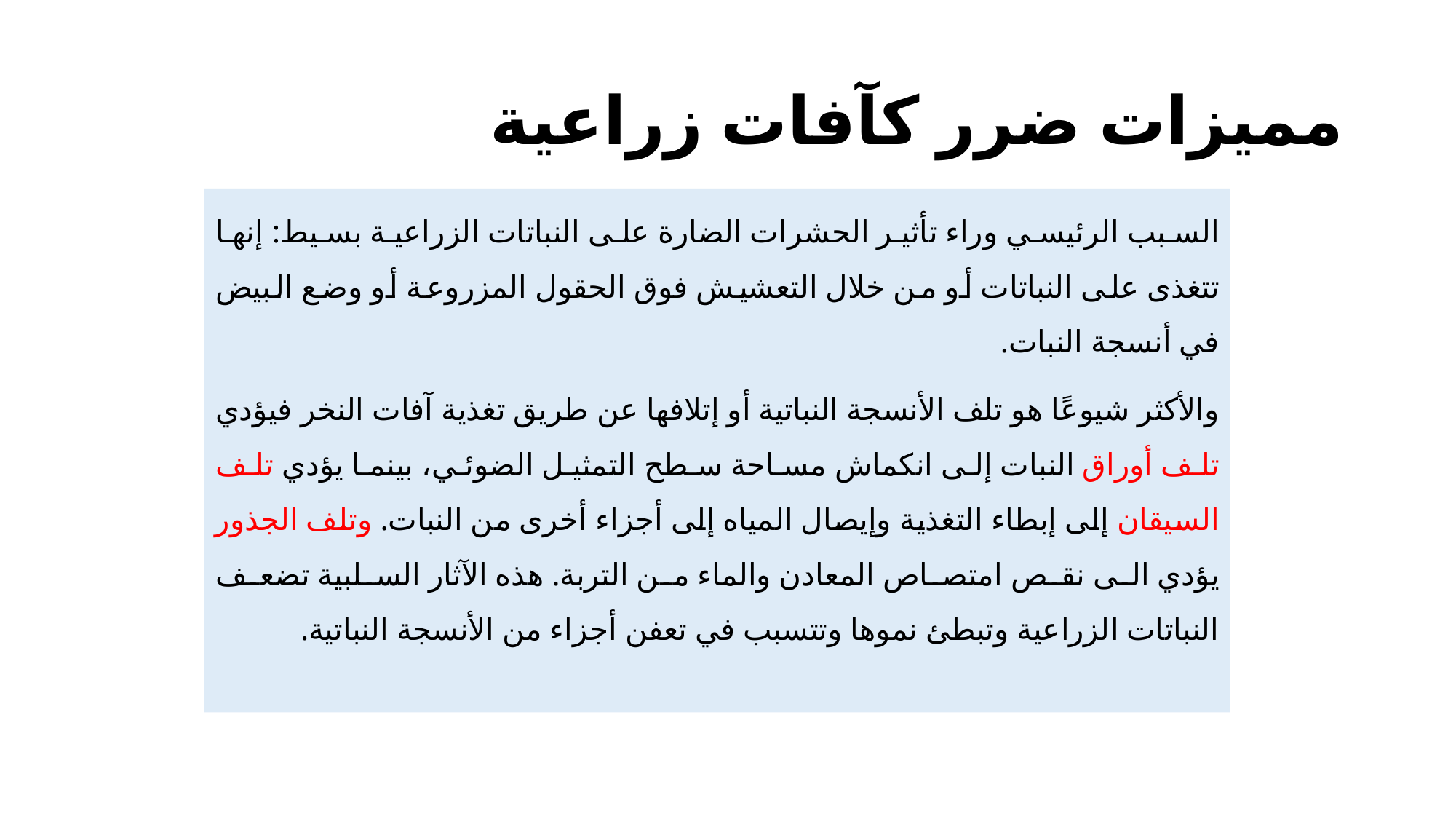

# مميزات ضرر كآفات زراعية
السبب الرئيسي وراء تأثير الحشرات الضارة على النباتات الزراعية بسيط: إنها تتغذى على النباتات أو من خلال التعشيش فوق الحقول المزروعة أو وضع البيض في أنسجة النبات.
والأكثر شيوعًا هو تلف الأنسجة النباتية أو إتلافها عن طريق تغذية آفات النخر فيؤدي تلف أوراق النبات إلى انكماش مساحة سطح التمثيل الضوئي، بينما يؤدي تلف السيقان إلى إبطاء التغذية وإيصال المياه إلى أجزاء أخرى من النبات. وتلف الجذور يؤدي الى نقص امتصاص المعادن والماء من التربة. هذه الآثار السلبية تضعف النباتات الزراعية وتبطئ نموها وتتسبب في تعفن أجزاء من الأنسجة النباتية.